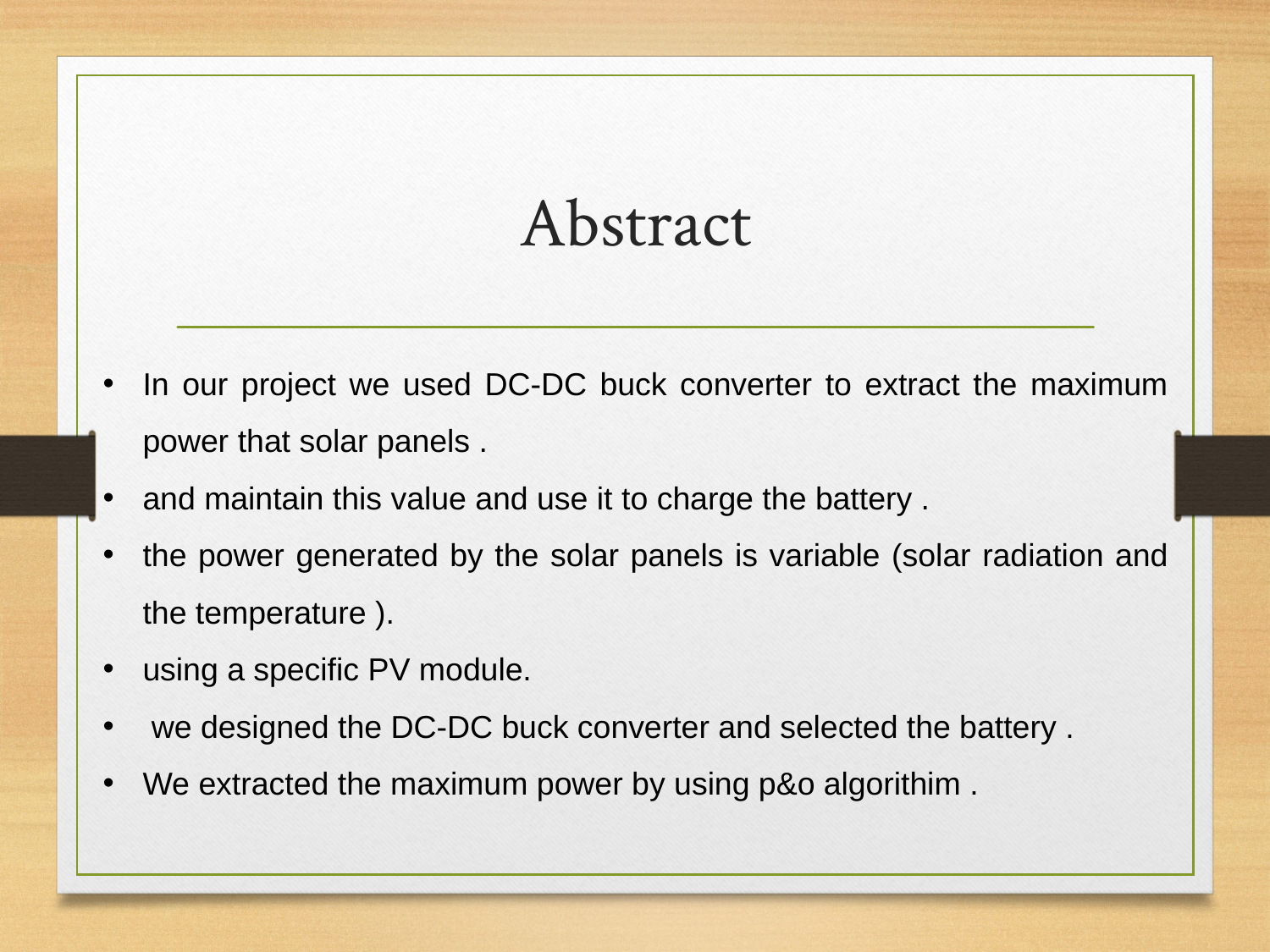

# Abstract
In our project we used DC-DC buck converter to extract the maximum power that solar panels .
and maintain this value and use it to charge the battery .
the power generated by the solar panels is variable (solar radiation and the temperature ).
using a specific PV module.
 we designed the DC-DC buck converter and selected the battery .
We extracted the maximum power by using p&o algorithim .